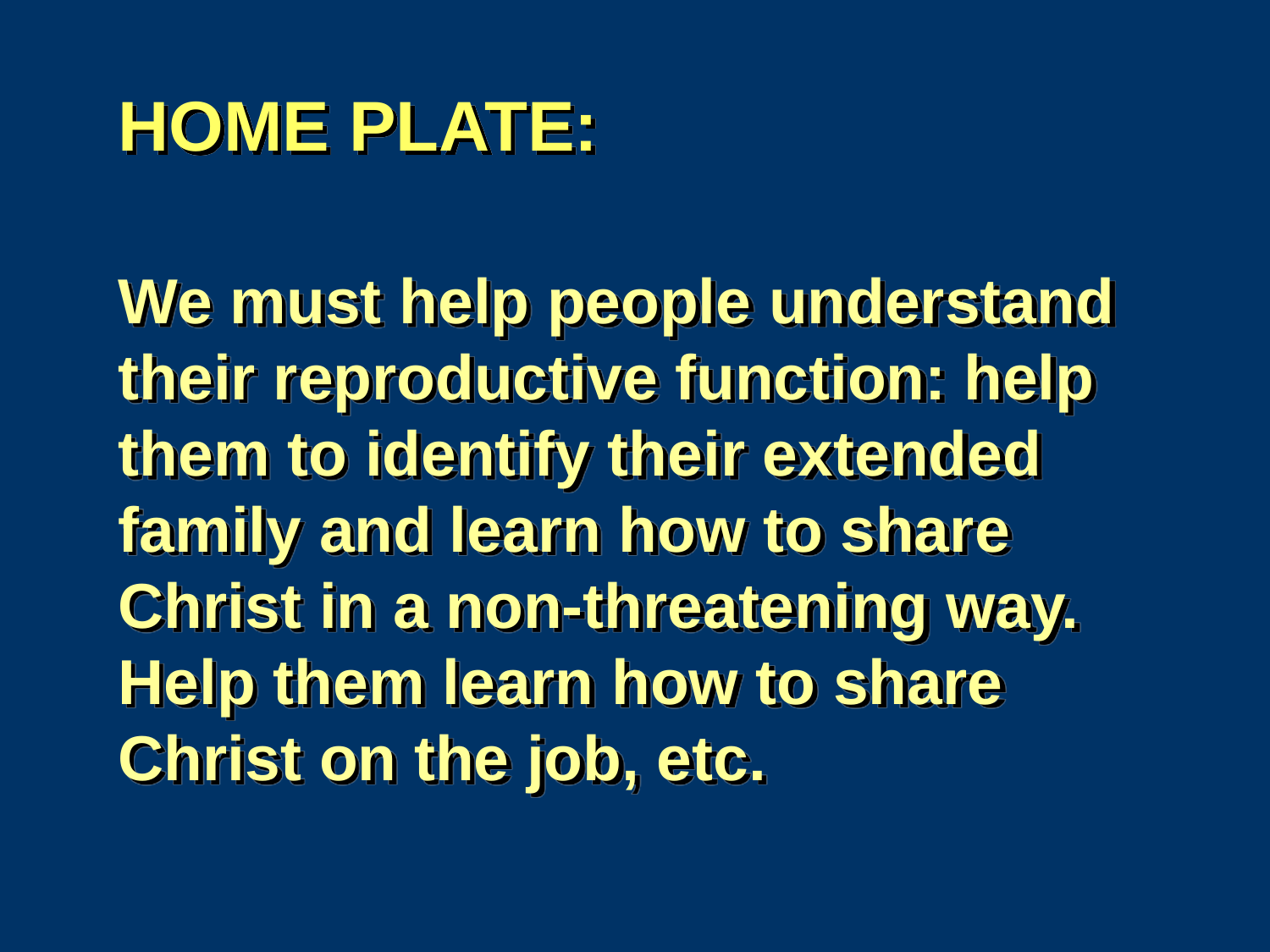

HOME PLATE:
We must help people understand their reproductive function: help them to identify their extended family and learn how to share Christ in a non-threatening way.  Help them learn how to share Christ on the job, etc.